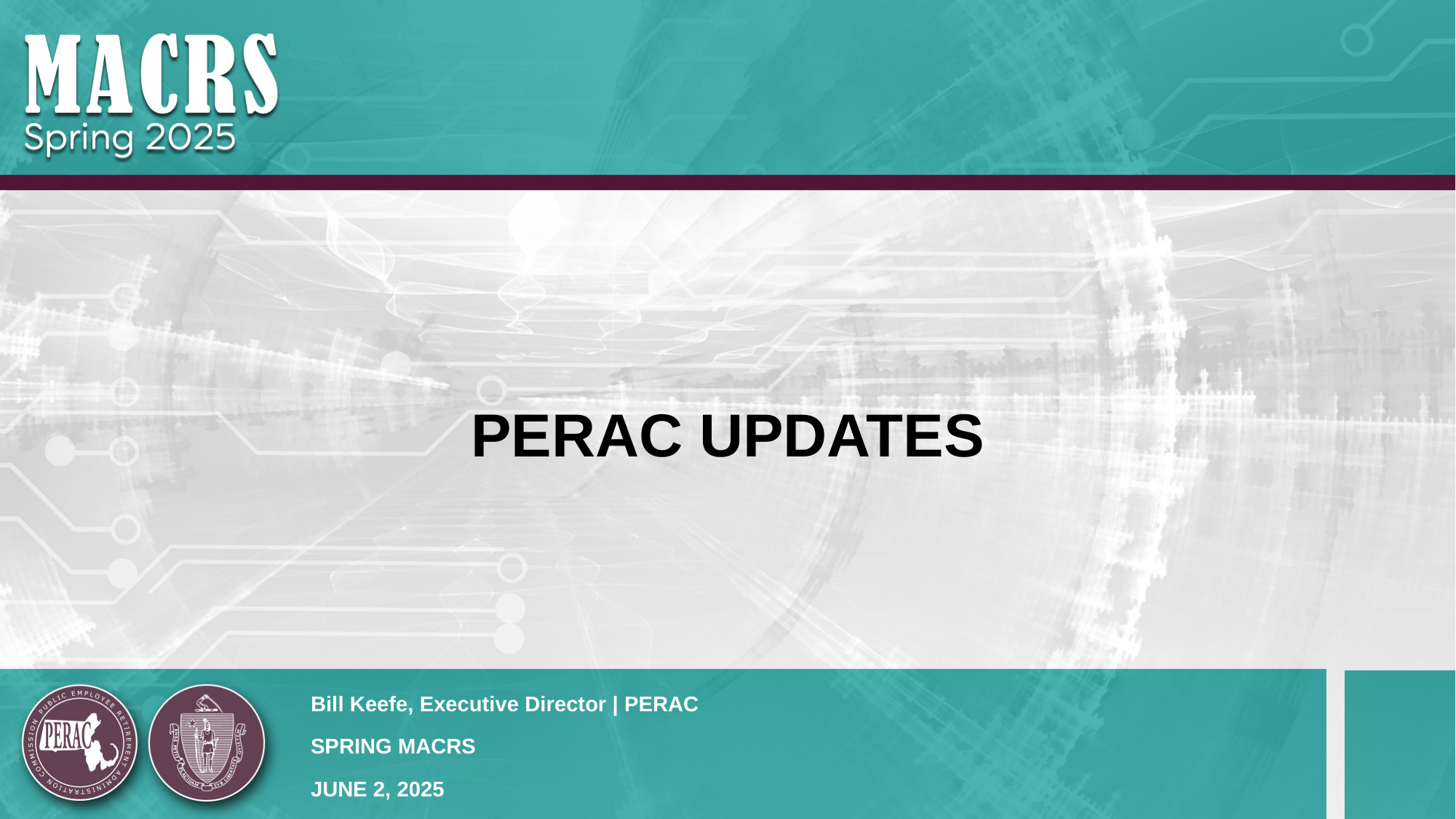

# PERAC UPDATES
Bill Keefe, Executive Director | PERAC
SPRING MACRS
JUNE 2, 2025